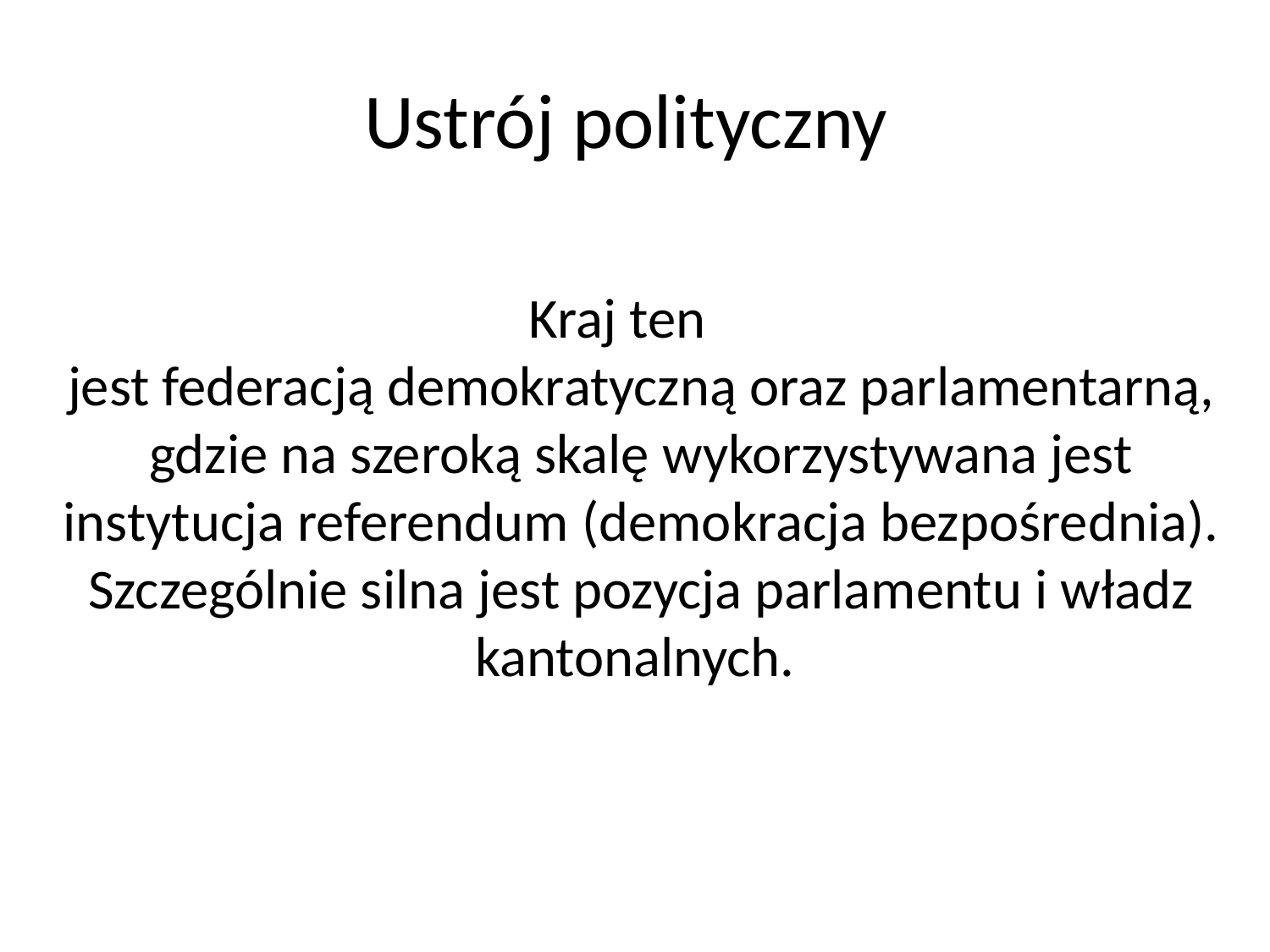

# Ustrój polityczny

Kraj ten jest federacją demokratyczną oraz parlamentarną, gdzie na szeroką skalę wykorzystywana jest instytucja referendum (demokracja bezpośrednia). Szczególnie silna jest pozycja parlamentu i władz kantonalnych.